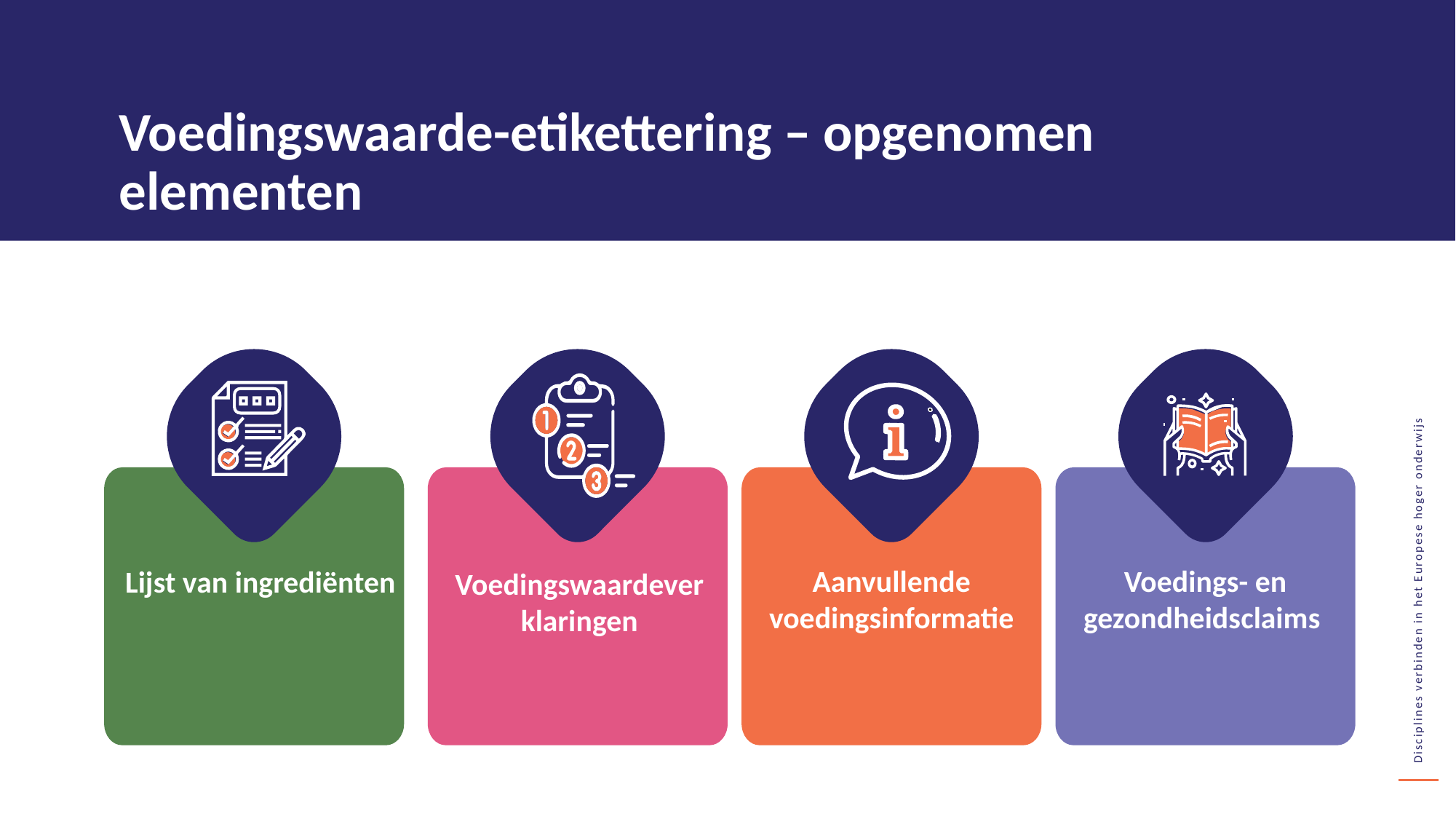

Voedingswaarde-etikettering – opgenomen elementen

Lijst van ingrediënten
Aanvullende voedingsinformatie
Voedings- en gezondheidsclaims
Voedingswaardeverklaringen